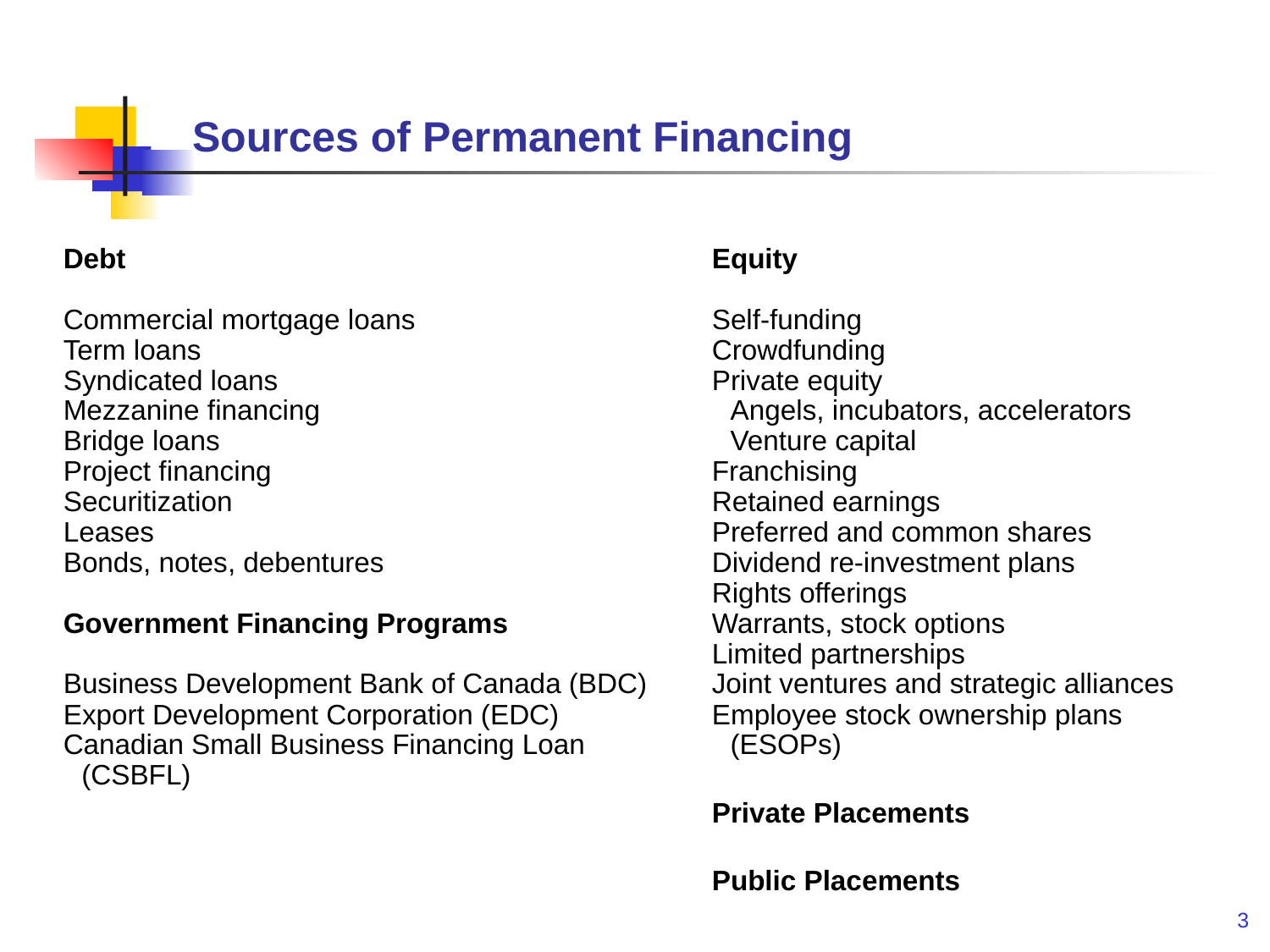

# Sources of Permanent Financing
Debt

Commercial mortgage loans
Term loans
Syndicated loans
Mezzanine financing
Bridge loans
Project financing
Securitization
Leases
Bonds, notes, debentures

Government Financing Programs

Business Development Bank of Canada (BDC)
Export Development Corporation (EDC)
Canadian Small Business Financing Loan (CSBFL)
Equity

Self-funding
Crowdfunding
Private equity
	Angels, incubators, accelerators
	Venture capital
Franchising
Retained earnings
Preferred and common shares
Dividend re-investment plans
Rights offerings
Warrants, stock options
Limited partnerships
Joint ventures and strategic alliances
Employee stock ownership plans (ESOPs)

Private Placements

Public Placements

3